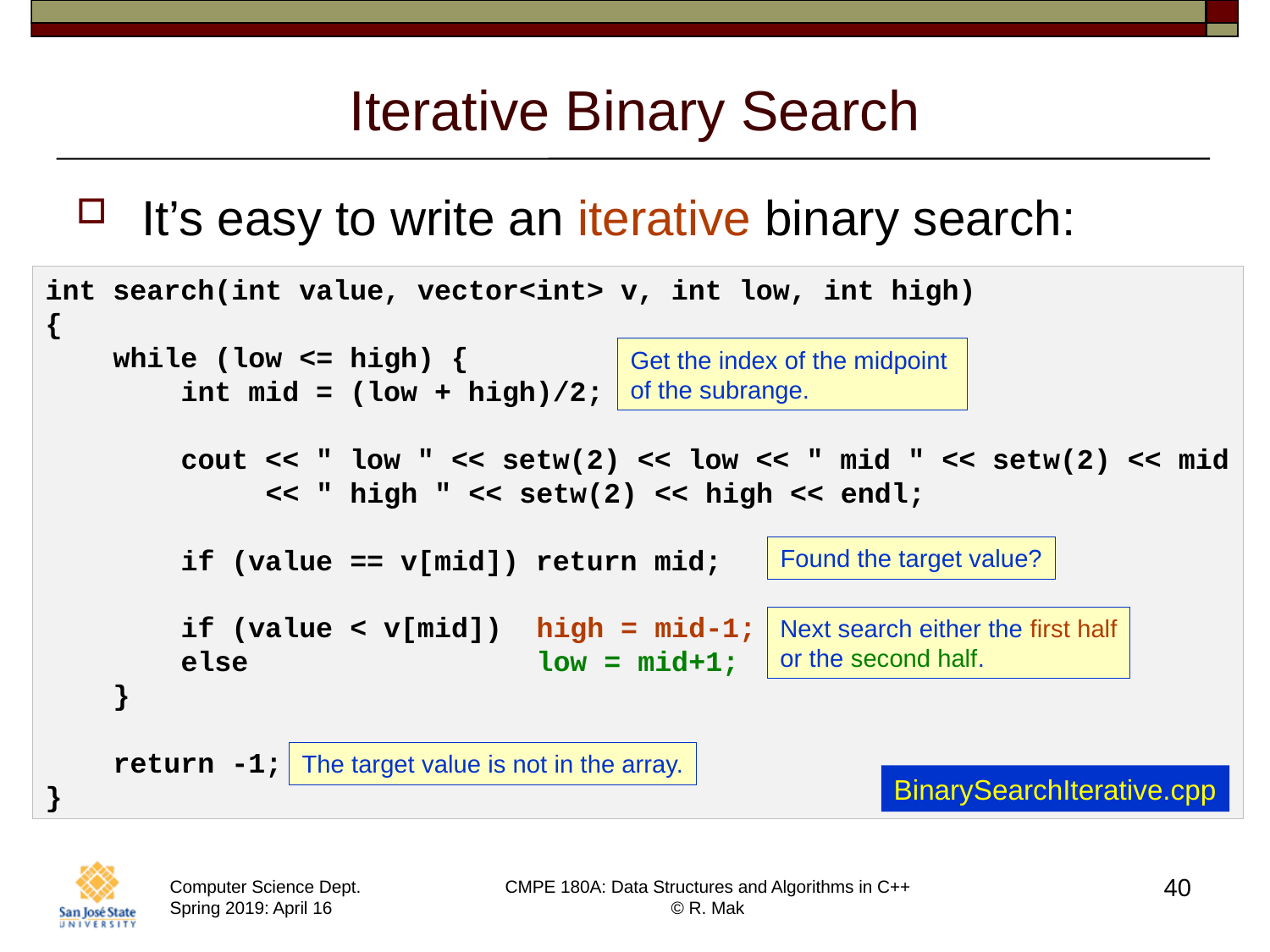

# Iterative Binary Search
It’s easy to write an iterative binary search:
int search(int value, vector<int> v, int low, int high)
{
    while (low <= high) {
        int mid = (low + high)/2;
        cout << " low " << setw(2) << low << " mid " << setw(2) << mid
             << " high " << setw(2) << high << endl;
        if (value == v[mid]) return mid;

        if (value < v[mid])  high = mid-1;
        else                 low = mid+1;
    }

    return -1;
}
Get the index of the midpoint
of the subrange.
Found the target value?
Next search either the first half
or the second half.
The target value is not in the array.
BinarySearchIterative.cpp
40